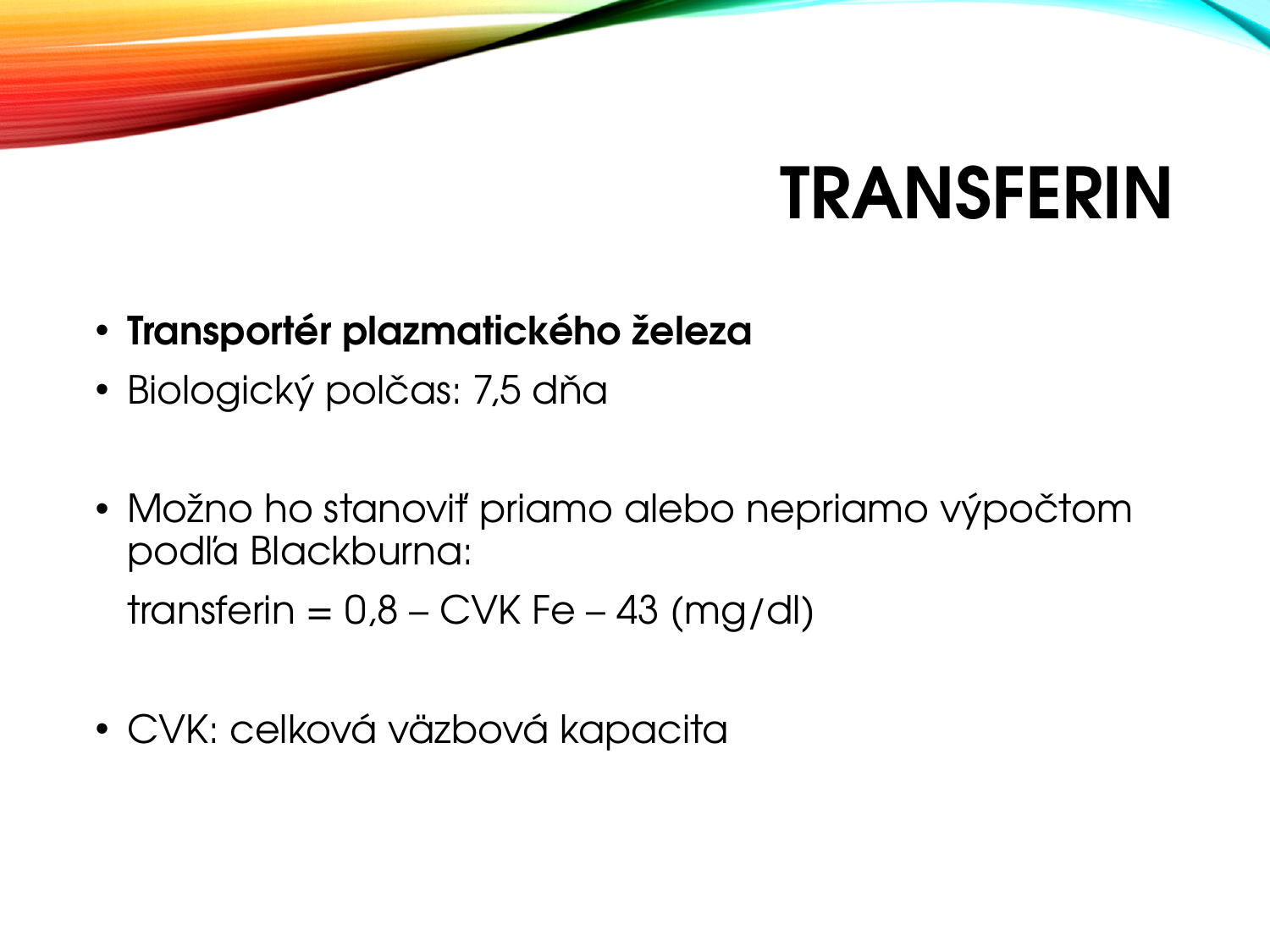

# Transferin
Transportér plazmatického železa
Biologický polčas: 7,5 dňa

Možno ho stanoviť priamo alebo nepriamo výpočtom podľa Blackburna:
	transferin = 0,8 – CVK Fe – 43 (mg/dl)

CVK: celková väzbová kapacita